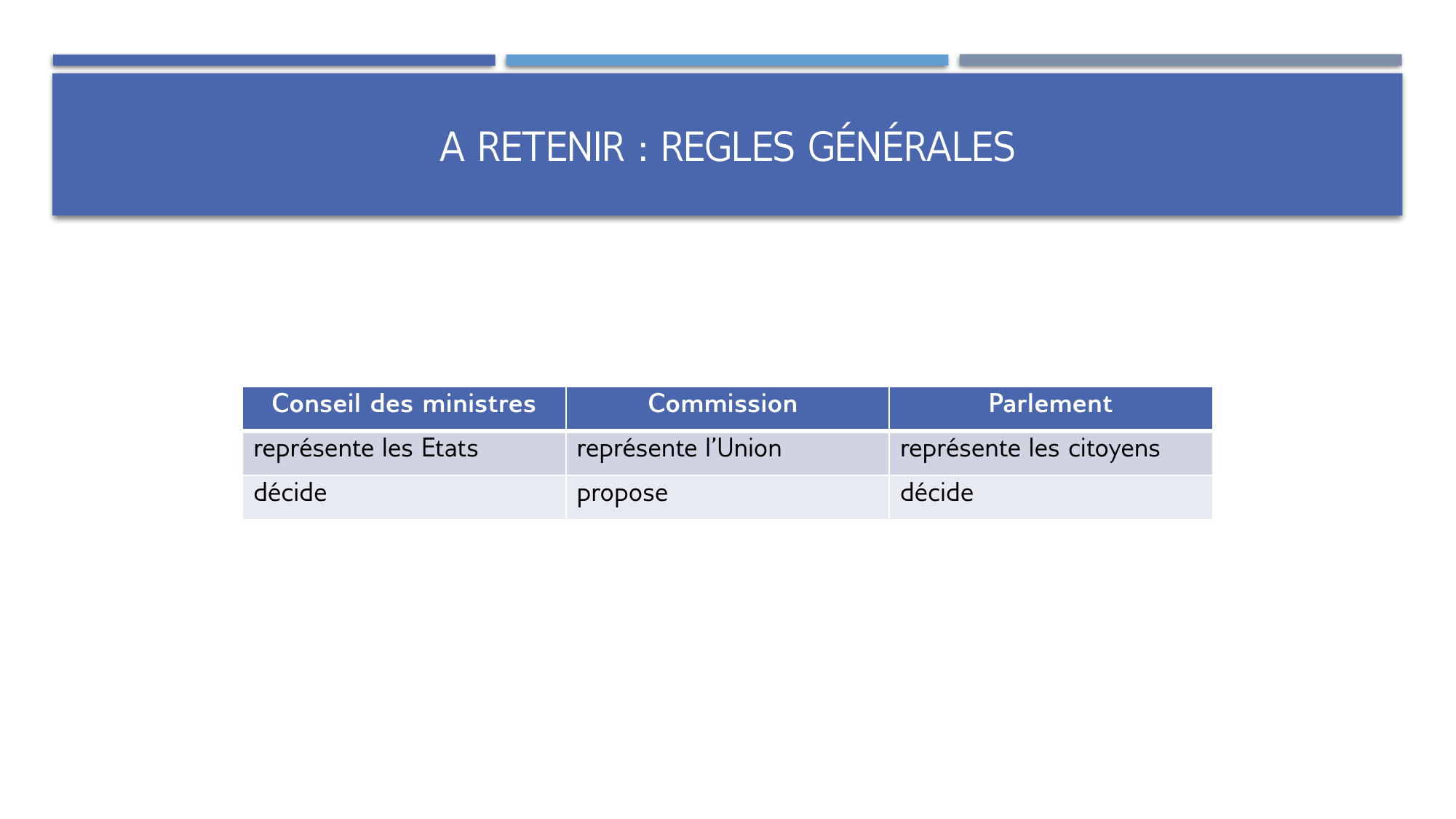

# A retenir : regles générales
| Conseil des ministres | Commission | Parlement |
| --- | --- | --- |
| représente les Etats | représente l’Union | représente les citoyens |
| décide | propose | décide |